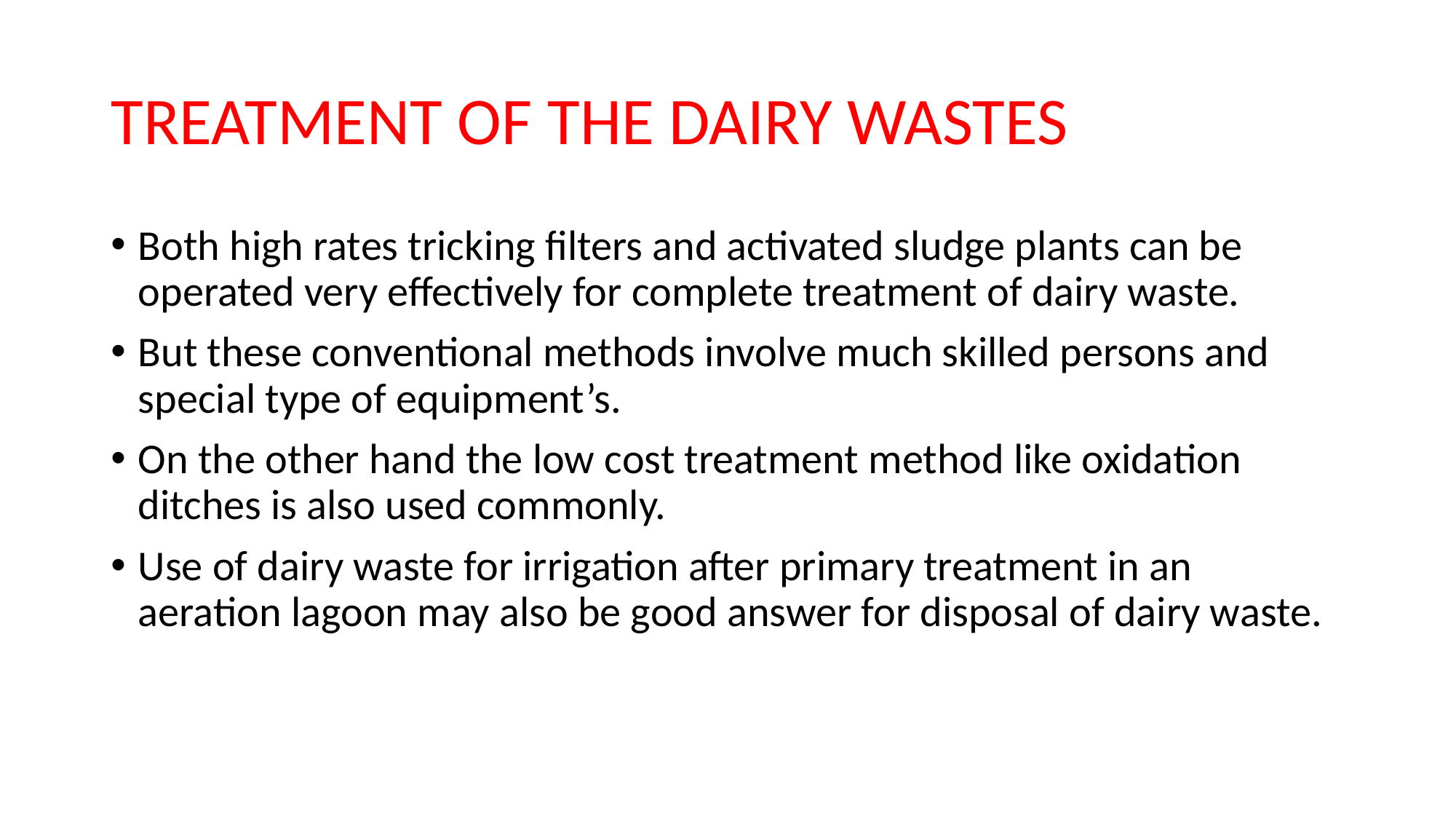

# TREATMENT OF THE DAIRY WASTES
Both high rates tricking filters and activated sludge plants can be operated very effectively for complete treatment of dairy waste.
But these conventional methods involve much skilled persons and special type of equipment’s.
On the other hand the low cost treatment method like oxidation ditches is also used commonly.
Use of dairy waste for irrigation after primary treatment in an aeration lagoon may also be good answer for disposal of dairy waste.